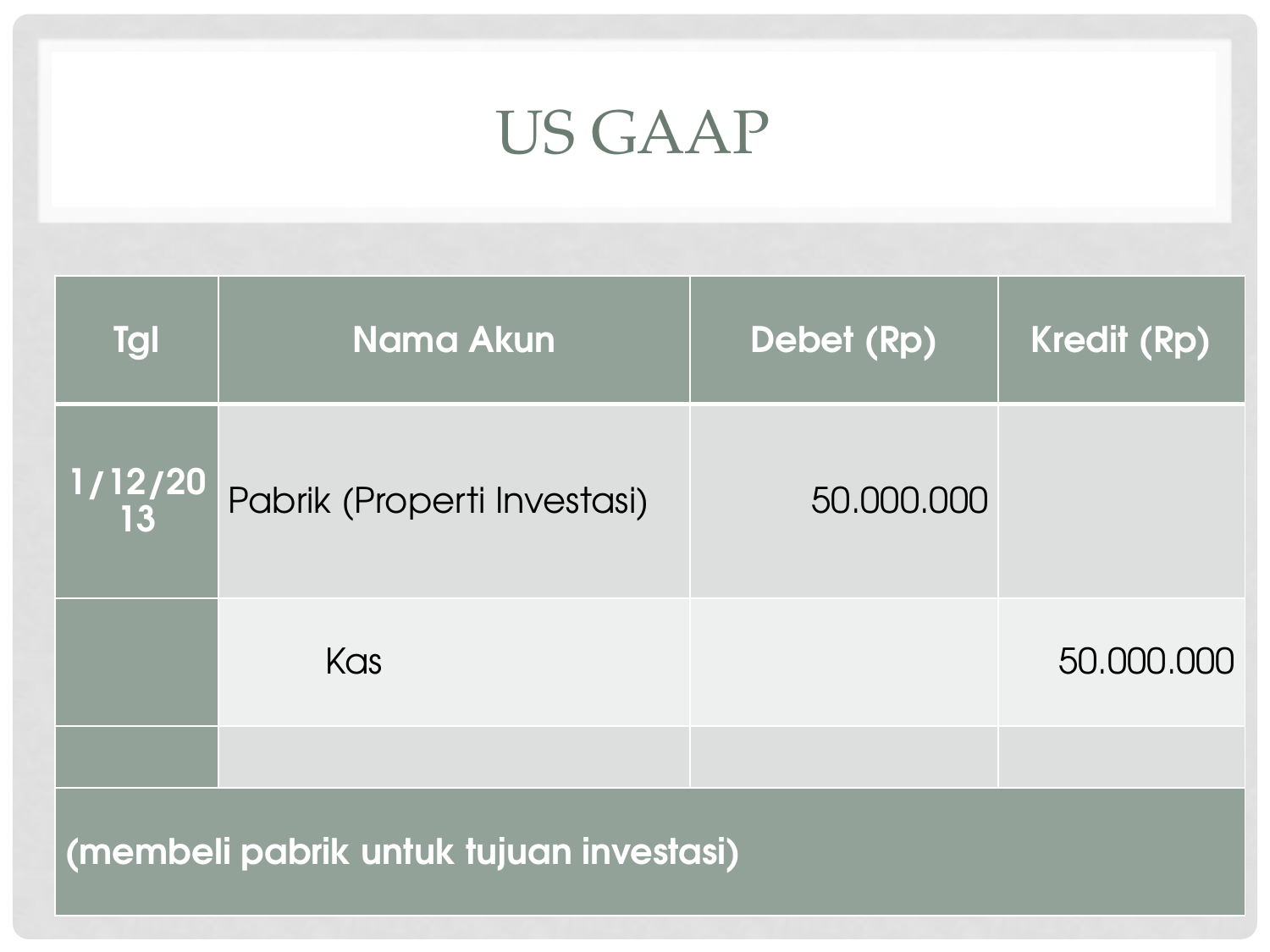

# US GAAP
| Tgl | Nama Akun | Debet (Rp) | Kredit (Rp) |
| --- | --- | --- | --- |
| 1/12/2013 | Pabrik (Properti Investasi) | 50.000.000 |  |
|  | Kas |  | 50.000.000 |
|  |  |  |  |
| (membeli pabrik untuk tujuan investasi) |  |  |  |